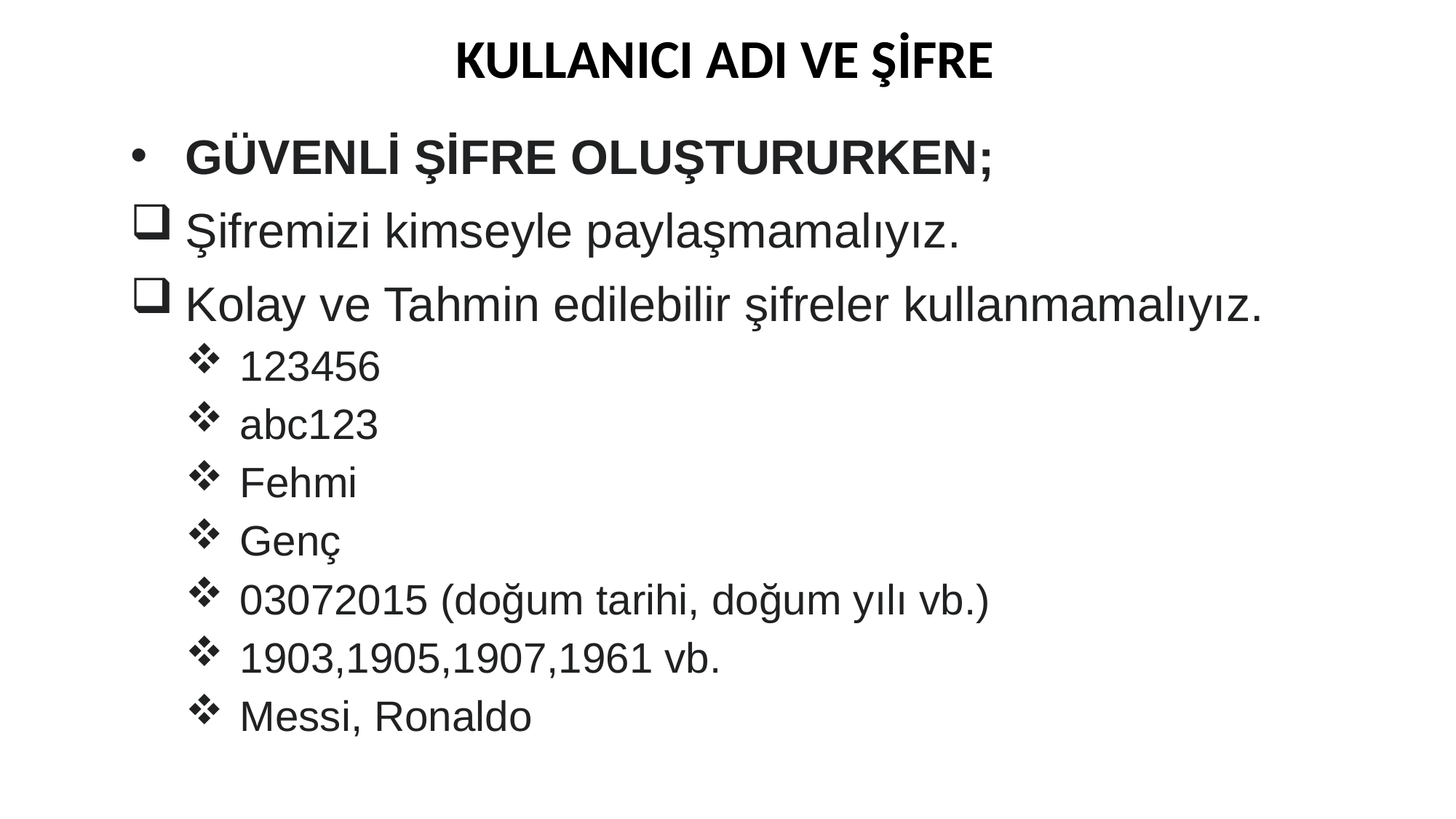

KULLANICI ADI VE ŞİFRE
GÜVENLİ ŞİFRE OLUŞTURURKEN;
Şifremizi kimseyle paylaşmamalıyız.
Kolay ve Tahmin edilebilir şifreler kullanmamalıyız.
123456
abc123
Fehmi
Genç
03072015 (doğum tarihi, doğum yılı vb.)
1903,1905,1907,1961 vb.
Messi, Ronaldo